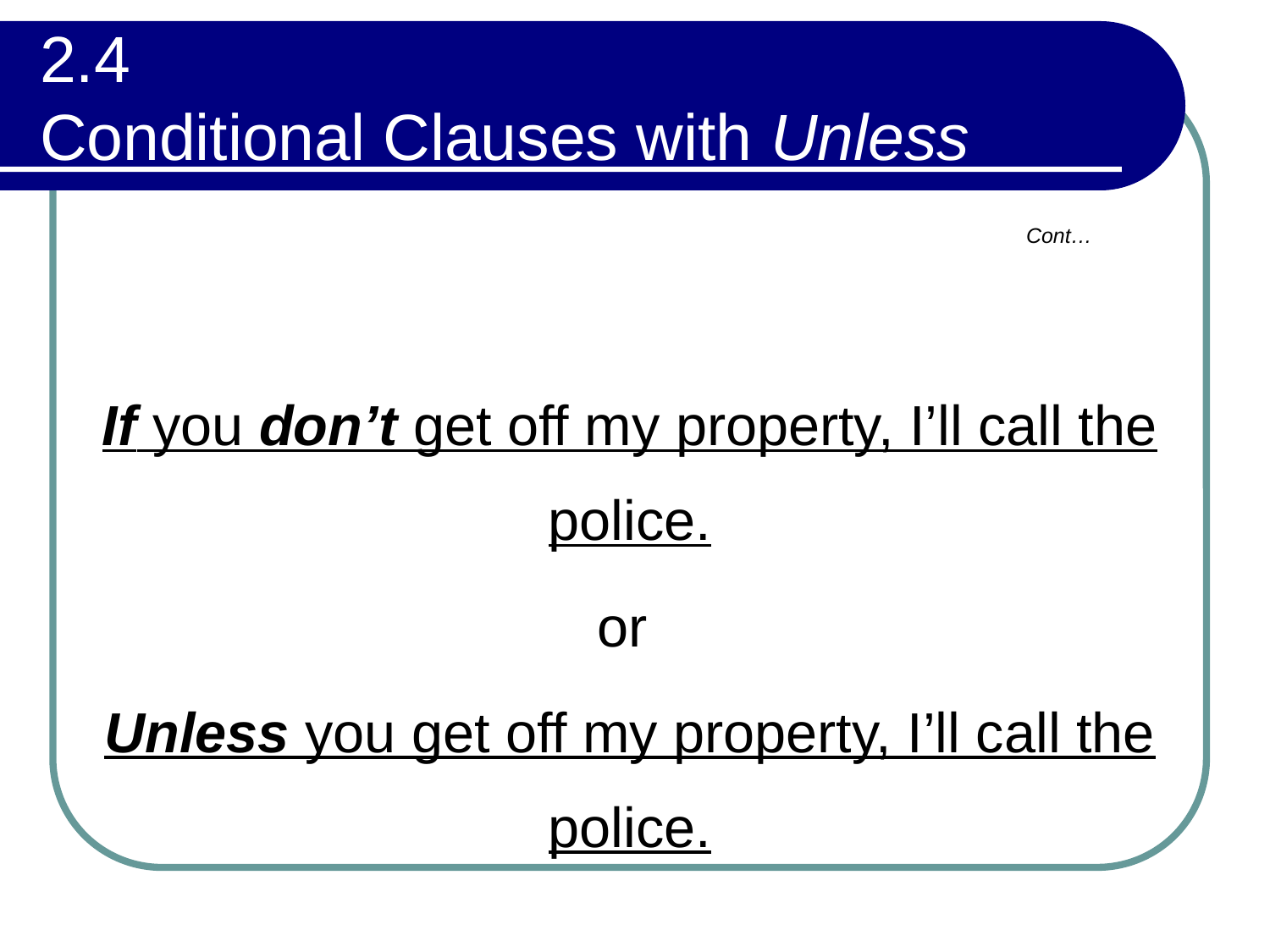

# 2.4 Conditional Clauses with Unless
Cont…
If you don’t get off my property, I’ll call the police.
or
Unless you get off my property, I’ll call the police.